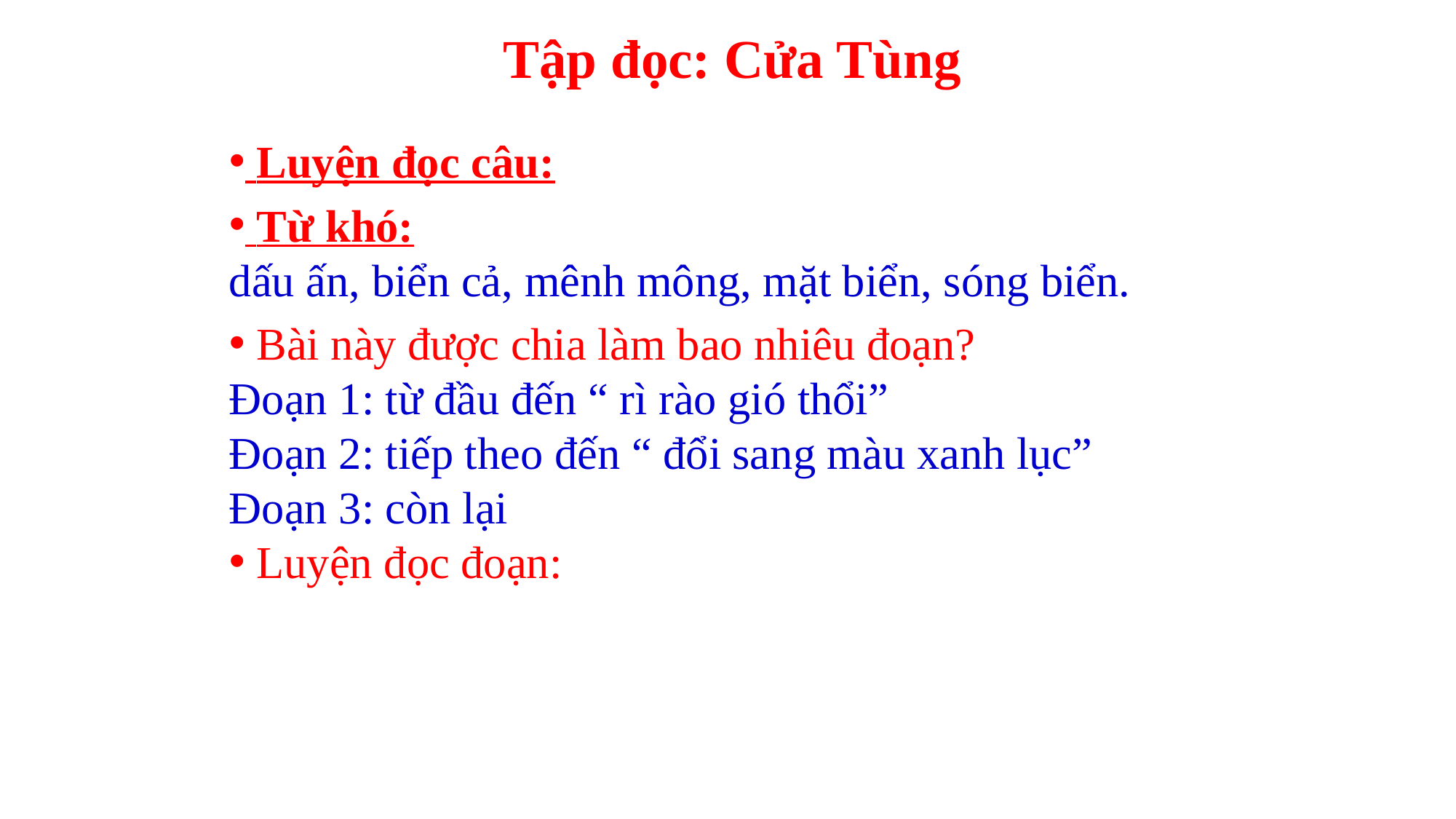

Tập đọc: Cửa Tùng
 Luyện đọc câu:
 Từ khó:
dấu ấn, biển cả, mênh mông, mặt biển, sóng biển.
 Bài này được chia làm bao nhiêu đoạn?
Đoạn 1: từ đầu đến “ rì rào gió thổi”
Đoạn 2: tiếp theo đến “ đổi sang màu xanh lục”
Đoạn 3: còn lại
 Luyện đọc đoạn: